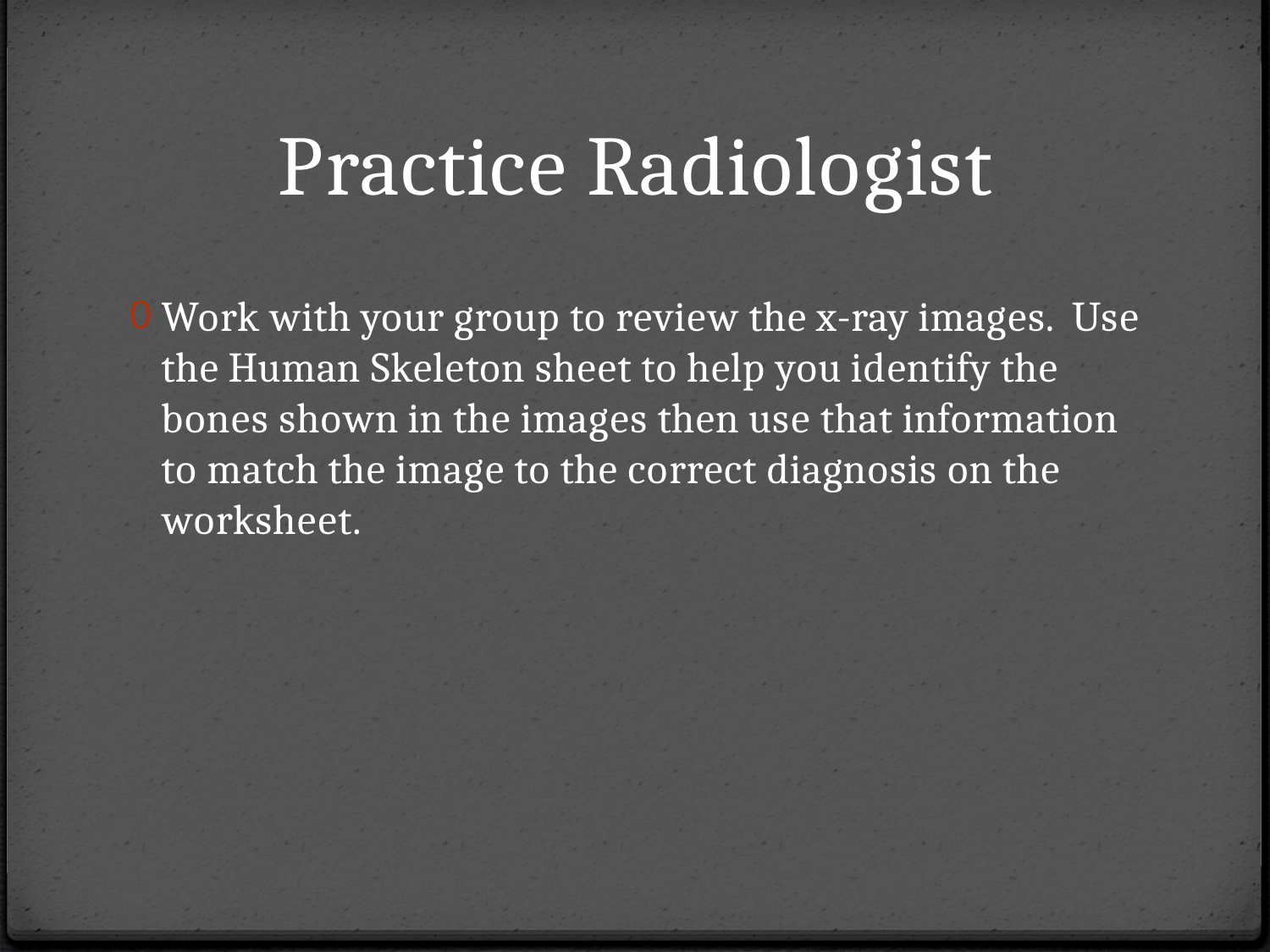

# Practice Radiologist
Work with your group to review the x-ray images.  Use the Human Skeleton sheet to help you identify the bones shown in the images then use that information to match the image to the correct diagnosis on the worksheet.